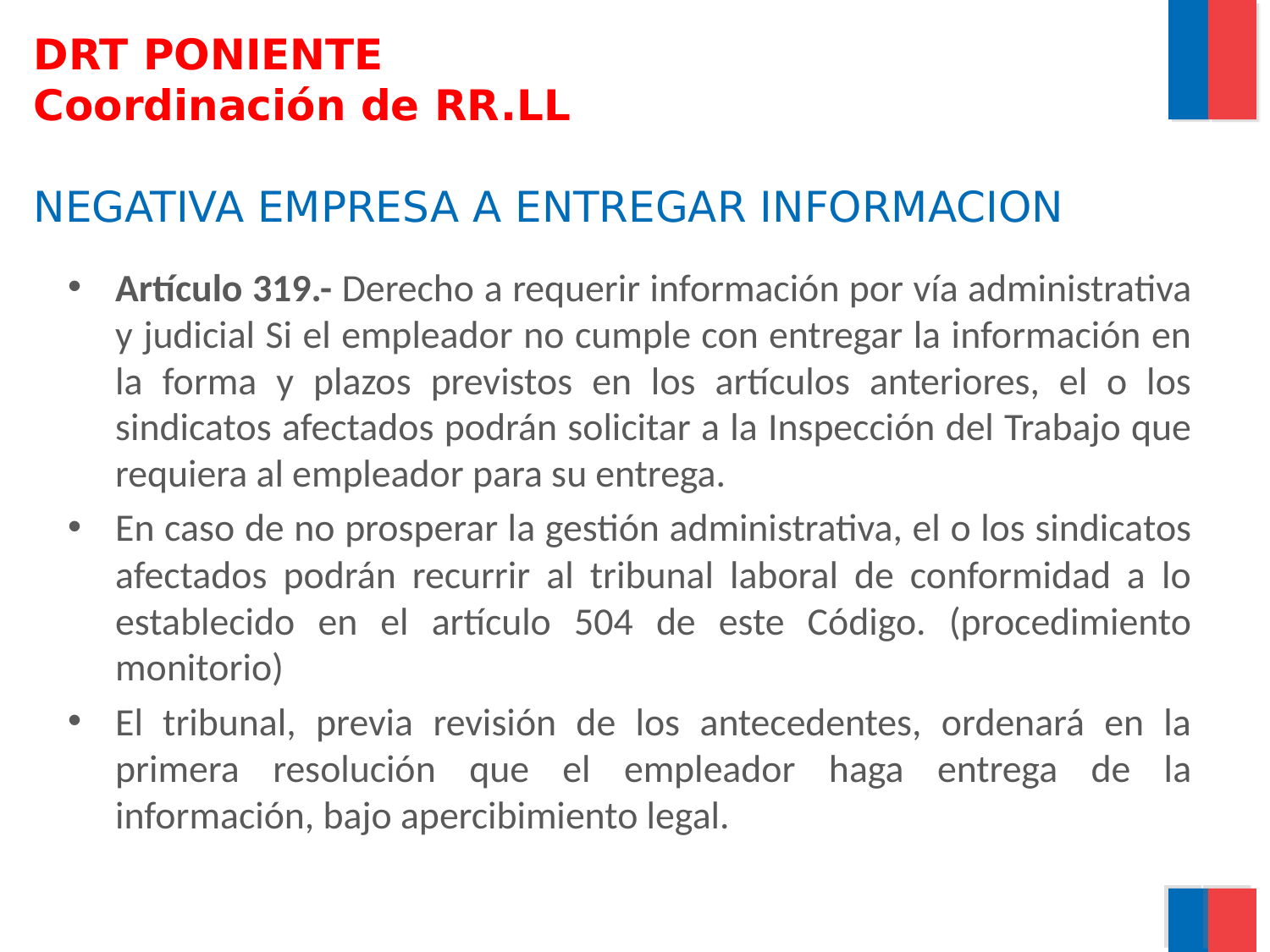

# DRT PONIENTE Coordinación de RR.LL NEGATIVA EMPRESA A ENTREGAR INFORMACION
Artículo 319.- Derecho a requerir información por vía administrativa y judicial Si el empleador no cumple con entregar la información en la forma y plazos previstos en los artículos anteriores, el o los sindicatos afectados podrán solicitar a la Inspección del Trabajo que requiera al empleador para su entrega.
En caso de no prosperar la gestión administrativa, el o los sindicatos afectados podrán recurrir al tribunal laboral de conformidad a lo establecido en el artículo 504 de este Código. (procedimiento monitorio)
El tribunal, previa revisión de los antecedentes, ordenará en la primera resolución que el empleador haga entrega de la información, bajo apercibimiento legal.